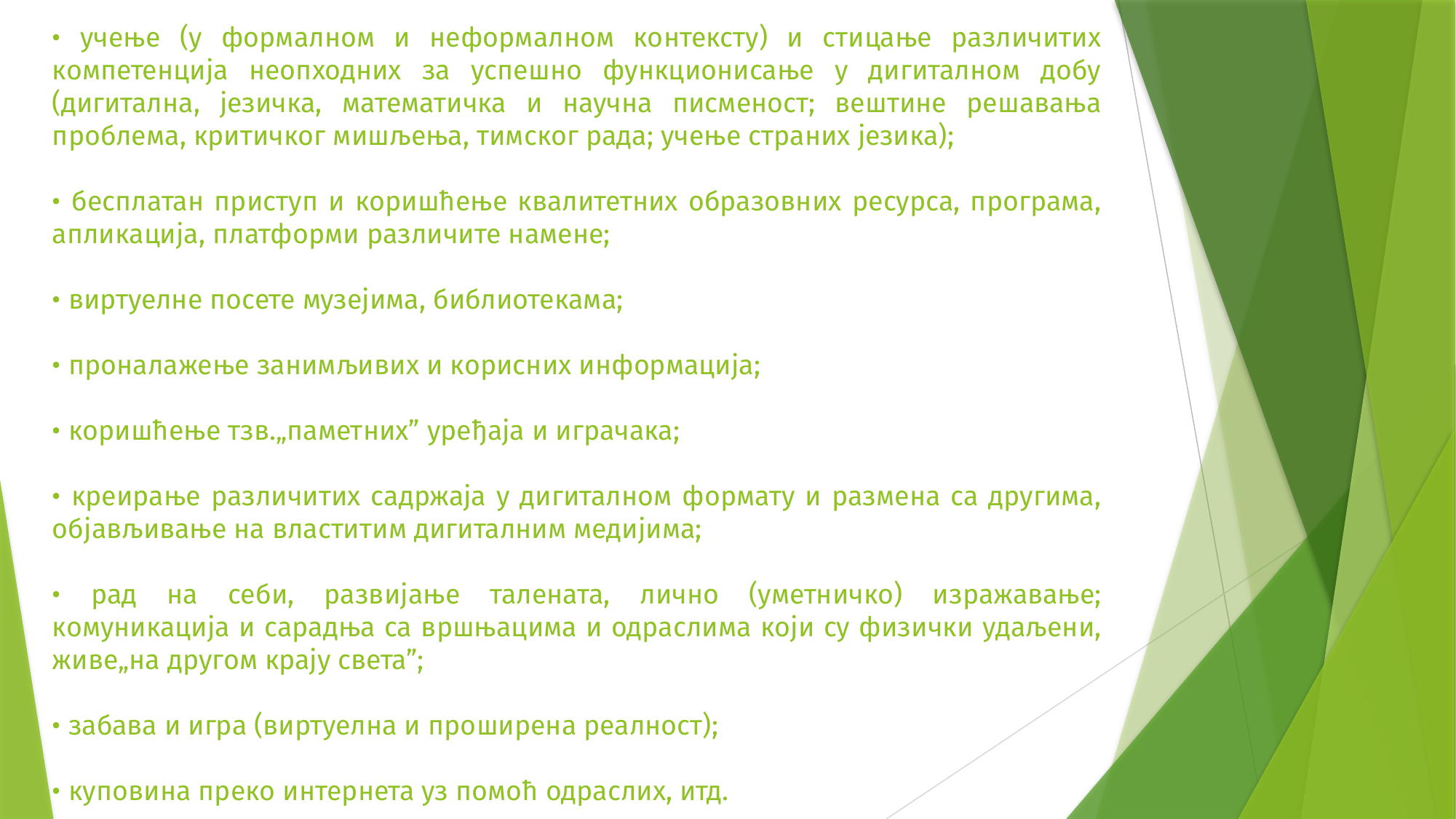

• учење (у формалном и неформалном контексту) и стицање различитих компетенција неопходних за успешно функционисање у дигиталном добу (дигитална, језичка, математичка и научна писменост; вештине решавања проблема, критичког мишљења, тимског рада; учење страних језика);

• бесплатан приступ и коришћење квалитетних образовних ресурса, програма, апликација, платформи различите намене;

• виртуелне посете музејима, библиотекама;

• проналажење занимљивих и корисних информација;

• коришћење тзв.„паметних” уређаја и играчака;

• креирање различитих садржаја у дигиталном формату и размена са другима, објављивање на властитим дигиталним медијима;

• рад на себи, развијање талената, лично (уметничко) изражавање; комуникација и сарадња са вршњацима и одраслима који су физички удаљени, живе„на другом крају света”;

• забава и игра (виртуелна и проширена реалност);

• куповина преко интернета уз помоћ одраслих, итд.